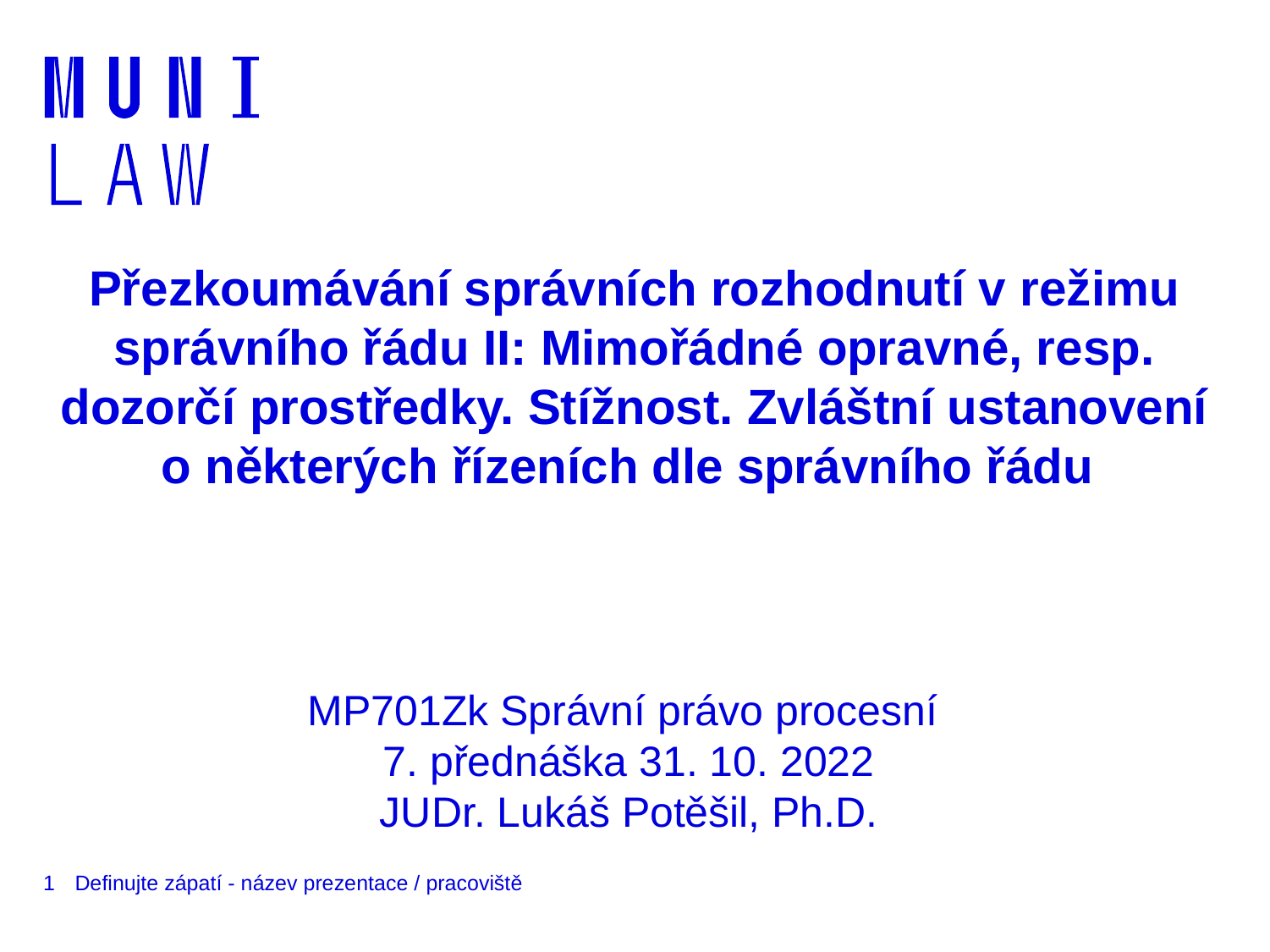

# Přezkoumávání správních rozhodnutí v režimu správního řádu II: Mimořádné opravné, resp. dozorčí prostředky. Stížnost. Zvláštní ustanovení o některých řízeních dle správního řádu
MP701Zk Správní právo procesní
7. přednáška 31. 10. 2022
JUDr. Lukáš Potěšil, Ph.D.
1
Definujte zápatí - název prezentace / pracoviště